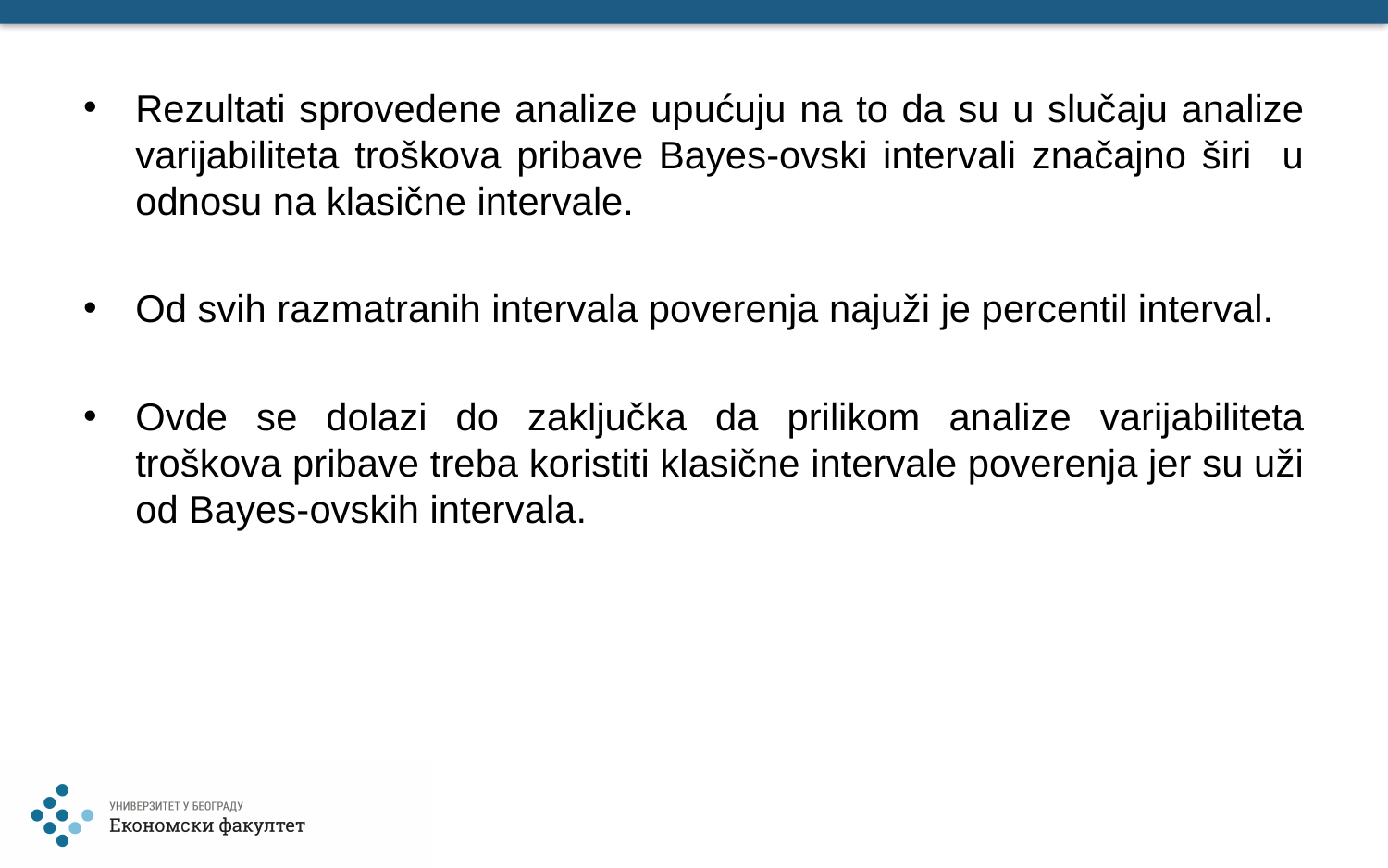

Rezultati sprovedene analize upućuju na to da su u slučaju analize varijabiliteta troškova pribave Bayes-ovski intervali značajno širi  u odnosu na klasične intervale.

Od svih razmatranih intervala poverenja najuži je percentil interval.

Ovde se dolazi do zaključka da prilikom analize varijabiliteta troškova pribave treba koristiti klasične intervale poverenja jer su uži od Bayes-ovskih intervala.